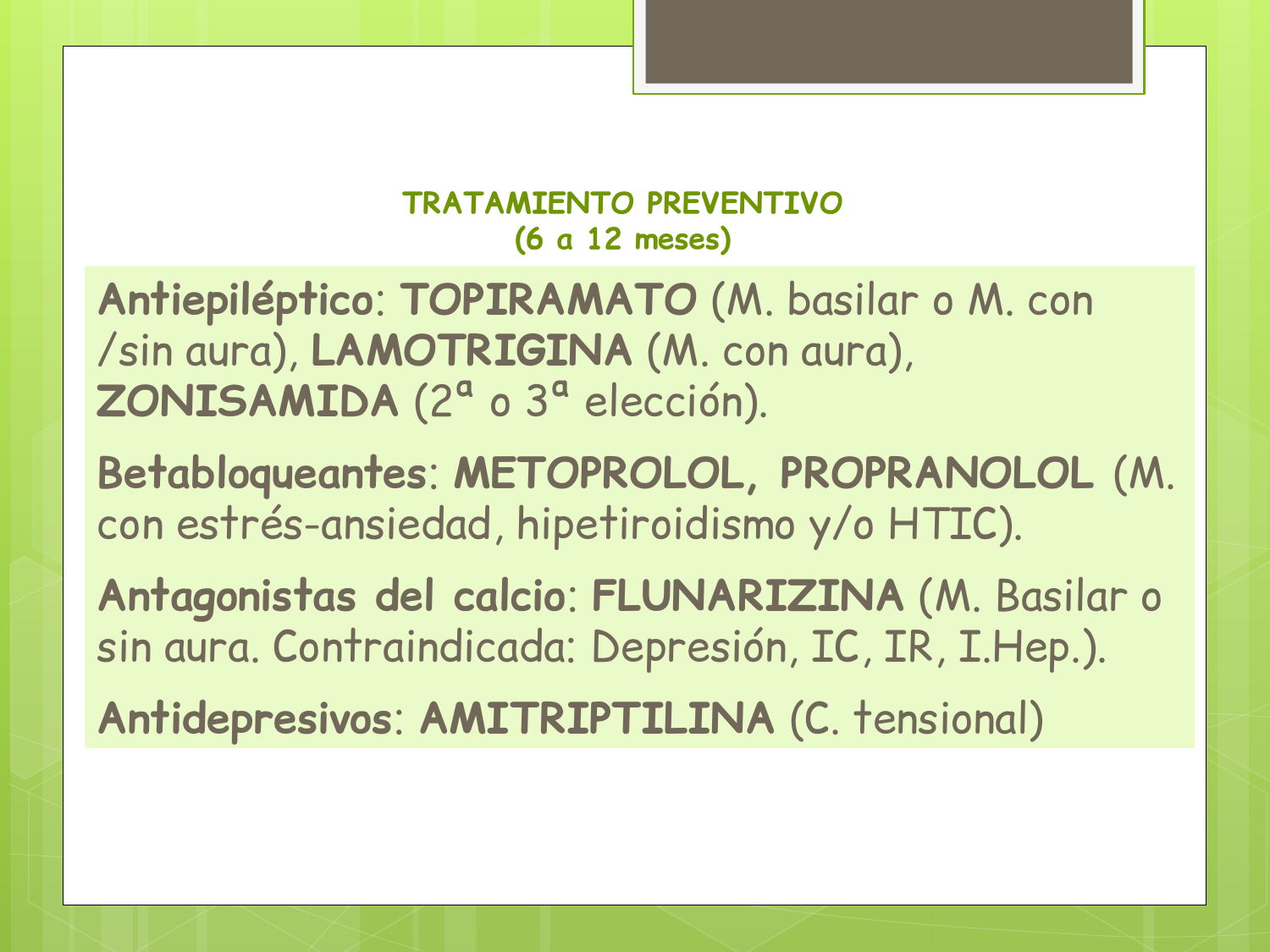

# TRATAMIENTO PREVENTIVO (6 a 12 meses)
Antiepiléptico: TOPIRAMATO (M. basilar o M. con /sin aura), LAMOTRIGINA (M. con aura), ZONISAMIDA (2ª o 3ª elección).

Betabloqueantes: METOPROLOL, PROPRANOLOL (M. con estrés-ansiedad, hipetiroidismo y/o HTIC).

Antagonistas del calcio: FLUNARIZINA (M. Basilar o sin aura. Contraindicada: Depresión, IC, IR, I.Hep.).

Antidepresivos: AMITRIPTILINA (C. tensional)
Más de 3 /mes ó 2 días/semana.
Tto sintomático agudo o ineficaz o está contraindicado.
Migrañas incapacitantes (M. hemipléjica)
Complicaciones: ESTATUS o auras prolongadas.